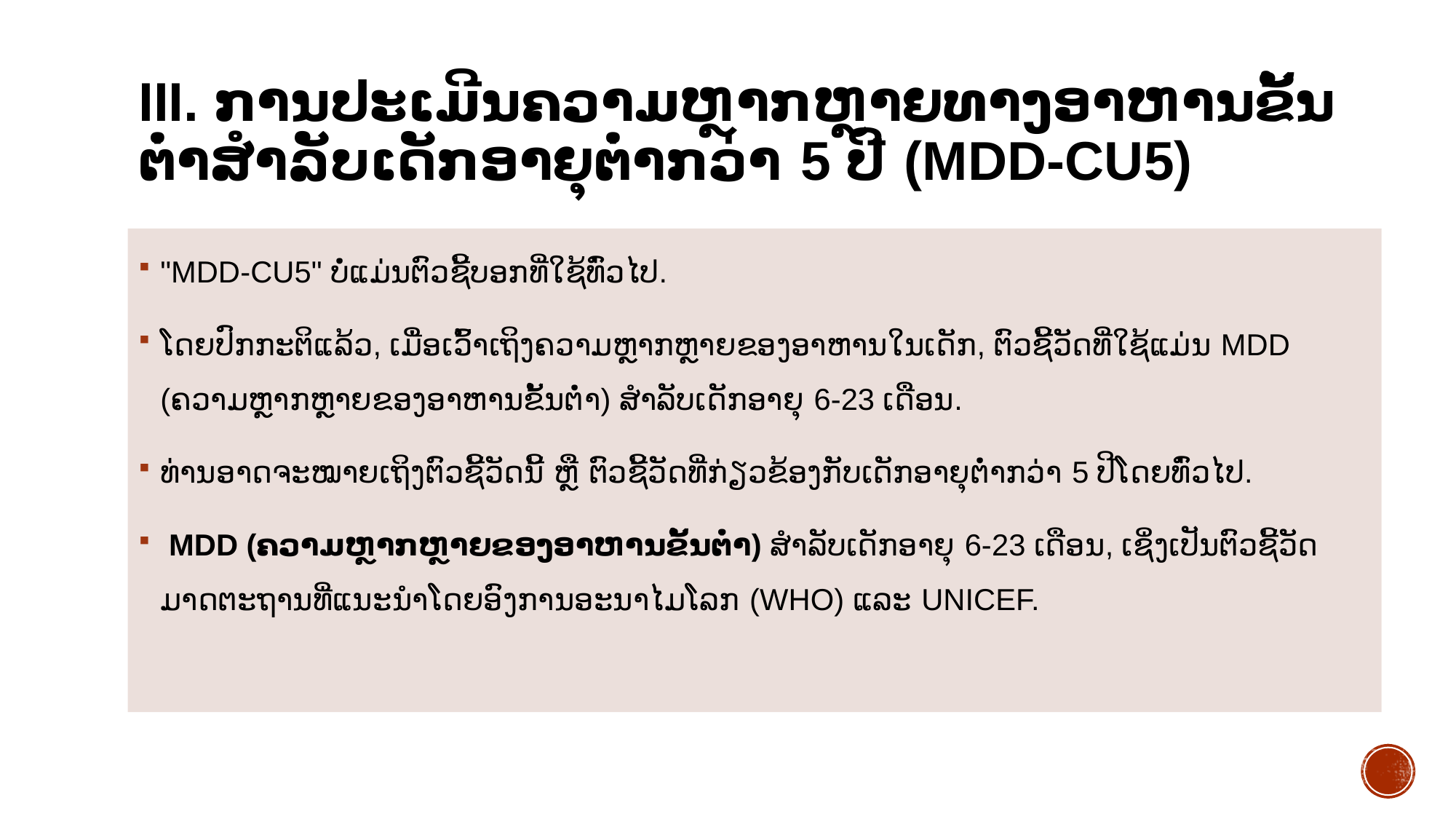

# III. ການປະເມີນຄວາມຫຼາກຫຼາຍທາງອາຫານຂັ້ນຕ່ຳສຳລັບເດັກອາຍຸຕ່ຳກວ່າ 5 ປີ (MDD-CU5)
"MDD-CU5" ບໍ່ແມ່ນຕົວຊີ້ບອກທີ່ໃຊ້ທົ່ວໄປ.
ໂດຍປົກກະຕິແລ້ວ, ເມື່ອເວົ້າເຖິງຄວາມຫຼາກຫຼາຍຂອງອາຫານໃນເດັກ, ຕົວຊີ້ວັດທີ່ໃຊ້ແມ່ນ MDD (ຄວາມຫຼາກຫຼາຍຂອງອາຫານຂັ້ນຕ່ຳ) ສຳລັບເດັກອາຍຸ 6-23 ເດືອນ.
ທ່ານອາດຈະໝາຍເຖິງຕົວຊີ້ວັດນີ້ ຫຼື ຕົວຊີ້ວັດທີ່ກ່ຽວຂ້ອງກັບເດັກອາຍຸຕ່ຳກວ່າ 5 ປີໂດຍທົ່ວໄປ.
 MDD (ຄວາມຫຼາກຫຼາຍຂອງອາຫານຂັ້ນຕ່ຳ) ສຳລັບເດັກອາຍຸ 6-23 ເດືອນ, ເຊິ່ງເປັນຕົວຊີ້ວັດມາດຕະຖານທີ່ແນະນຳໂດຍອົງການອະນາໄມໂລກ (WHO) ແລະ UNICEF.